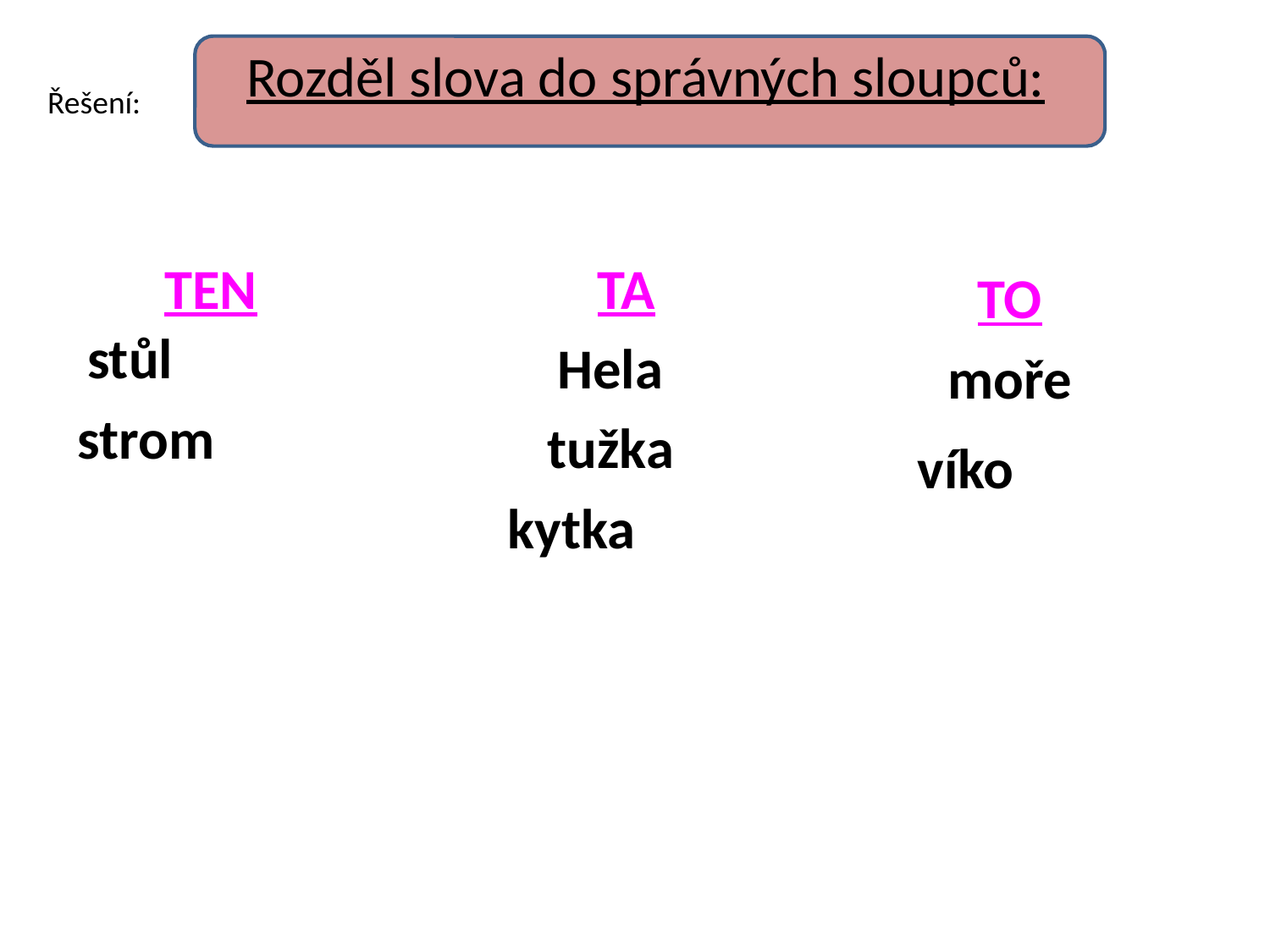

Rozděl slova do správných sloupců:

Řešení:
TEN
TA
TO
stůl
Hela
moře

strom
tužka
víko
kytka